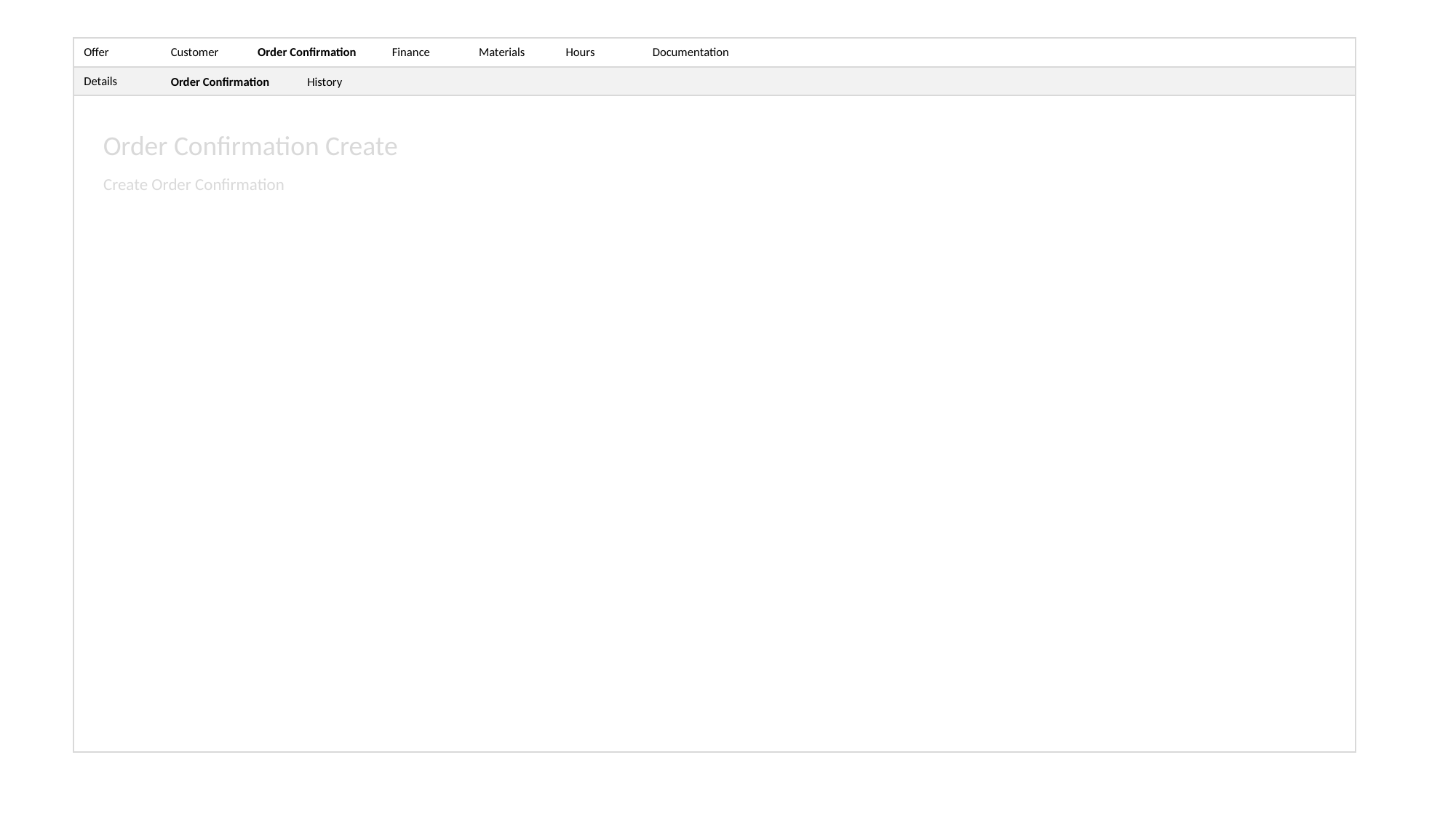

Offer
Customer
Order Confirmation
Finance
Materials
Hours
Documentation

Details
Order Confirmation
History

Order Confirmation Create
Create Order Confirmation